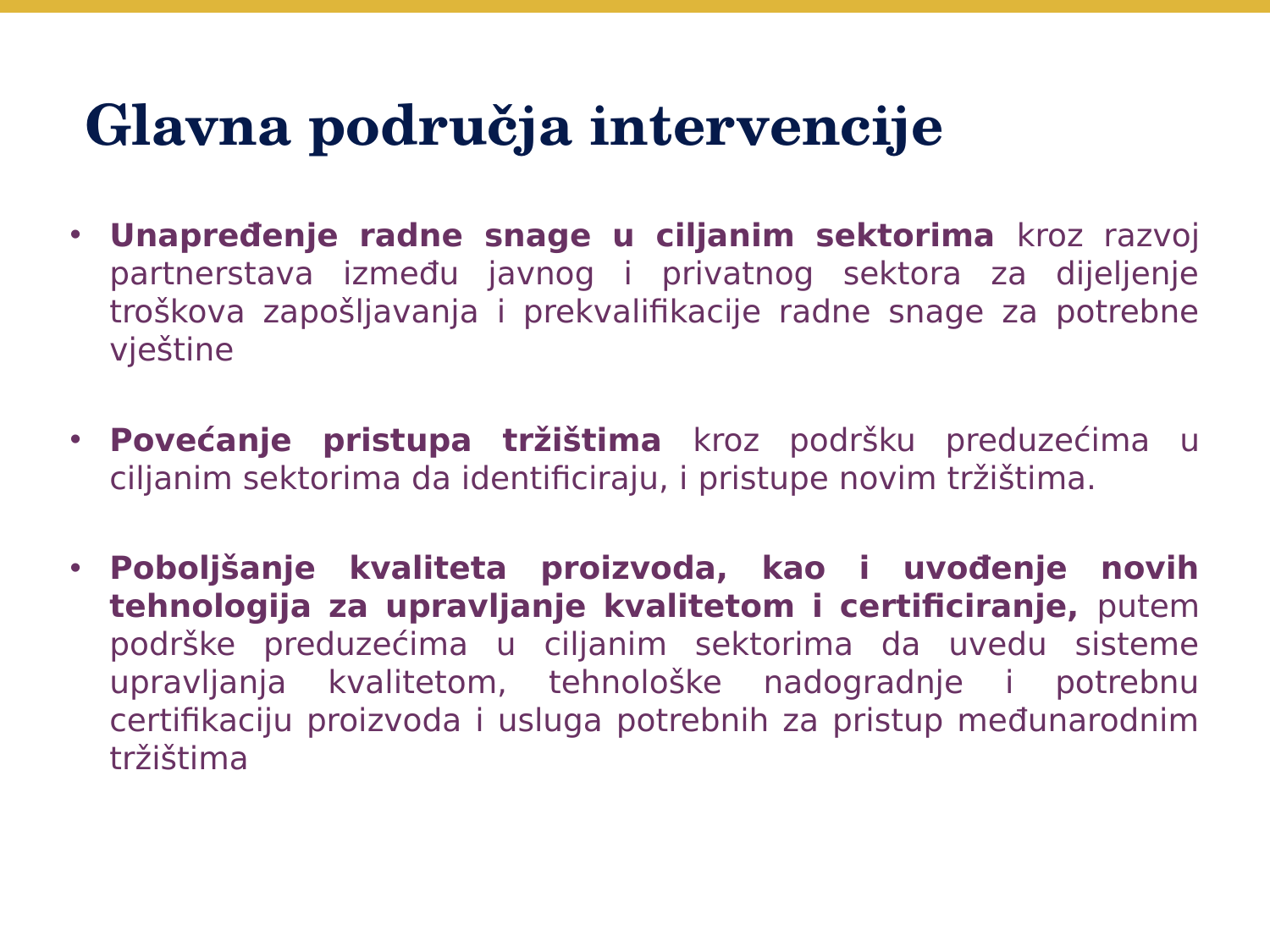

# Glavna područja intervencije
Unapređenje radne snage u ciljanim sektorima kroz razvoj partnerstava između javnog i privatnog sektora za dijeljenje troškova zapošljavanja i prekvalifikacije radne snage za potrebne vještine

Povećanje pristupa tržištima kroz podršku preduzećima u ciljanim sektorima da identificiraju, i pristupe novim tržištima.

Poboljšanje kvaliteta proizvoda, kao i uvođenje novih tehnologija za upravljanje kvalitetom i certificiranje, putem podrške preduzećima u ciljanim sektorima da uvedu sisteme upravljanja kvalitetom, tehnološke nadogradnje i potrebnu certifikaciju proizvoda i usluga potrebnih za pristup međunarodnim tržištima